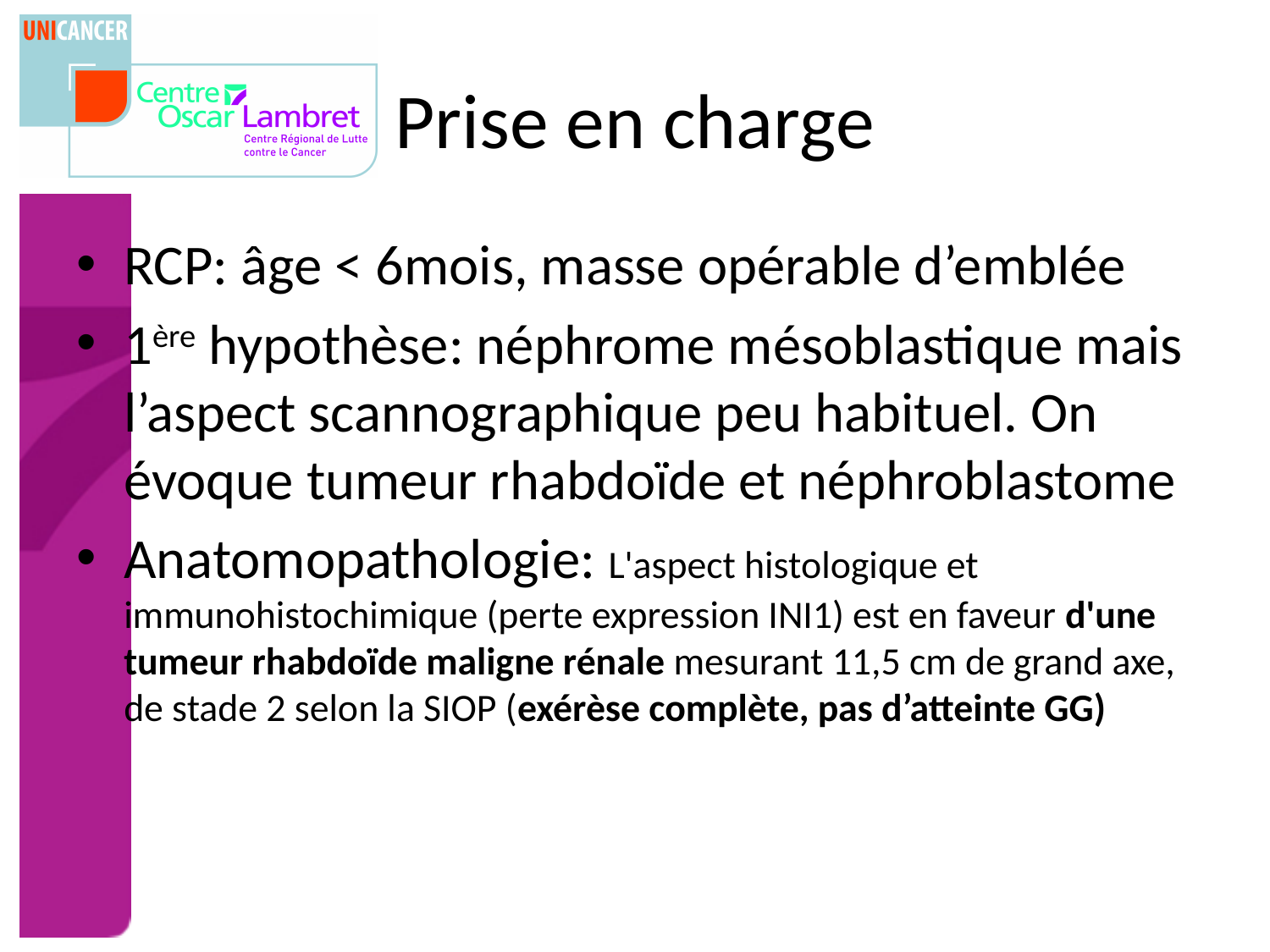

# Prise en charge
RCP: âge < 6mois, masse opérable d’emblée
1ère hypothèse: néphrome mésoblastique mais l’aspect scannographique peu habituel. On évoque tumeur rhabdoïde et néphroblastome
Anatomopathologie: L'aspect histologique et immunohistochimique (perte expression INI1) est en faveur d'une tumeur rhabdoïde maligne rénale mesurant 11,5 cm de grand axe, de stade 2 selon la SIOP (exérèse complète, pas d’atteinte GG)